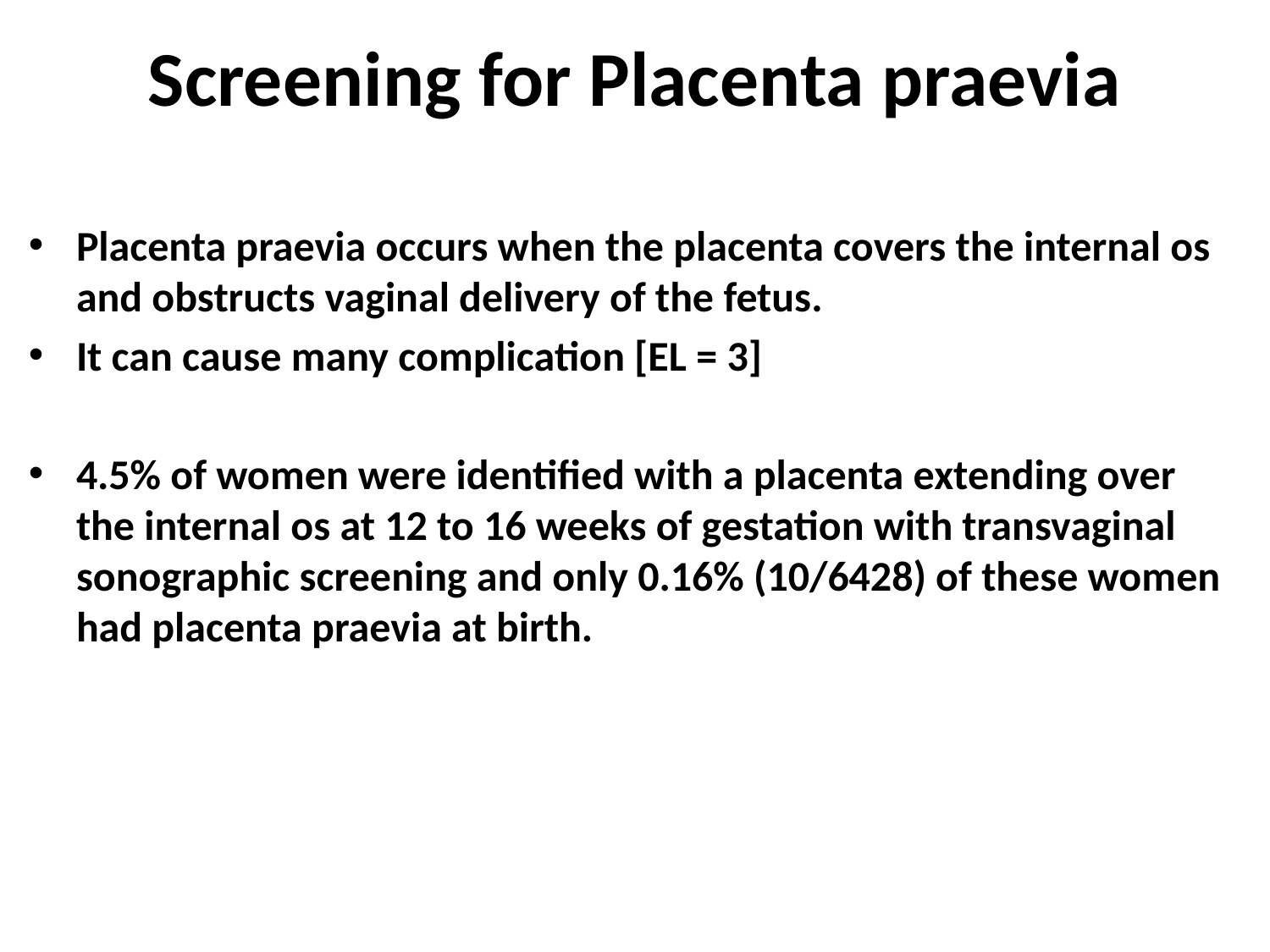

# Screening for Placenta praevia

Placenta praevia occurs when the placenta covers the internal os and obstructs vaginal delivery of the fetus.
It can cause many complication [EL = 3]

4.5% of women were identified with a placenta extending over the internal os at 12 to 16 weeks of gestation with transvaginal  sonographic screening and only 0.16% (10/6428) of these women had placenta praevia at birth.